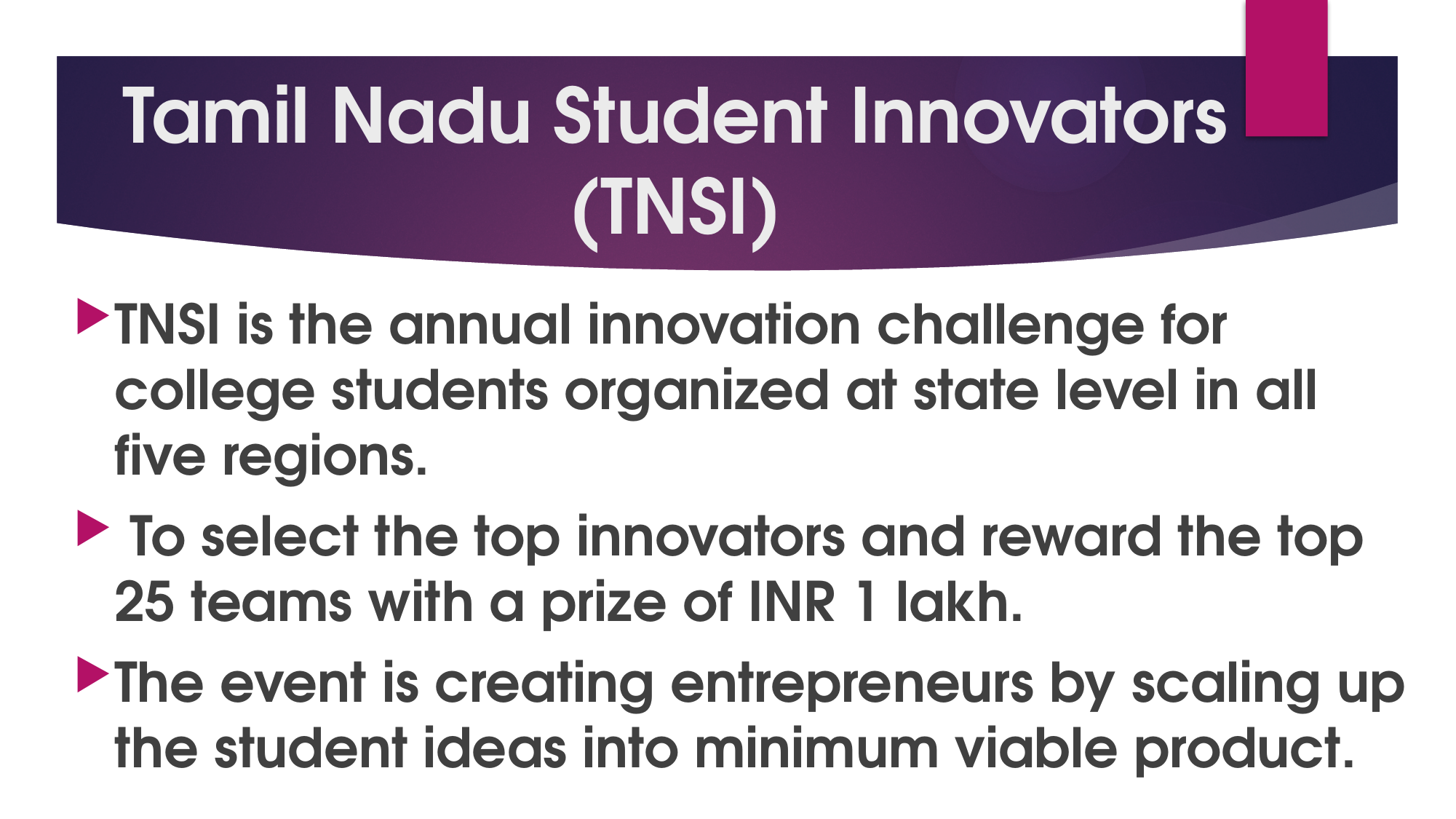

# Tamil Nadu Student Innovators (TNSI)
TNSI is the annual innovation challenge for college students organized at state level in all five regions.
 To select the top innovators and reward the top 25 teams with a prize of INR 1 lakh.
The event is creating entrepreneurs by scaling up the student ideas into minimum viable product.